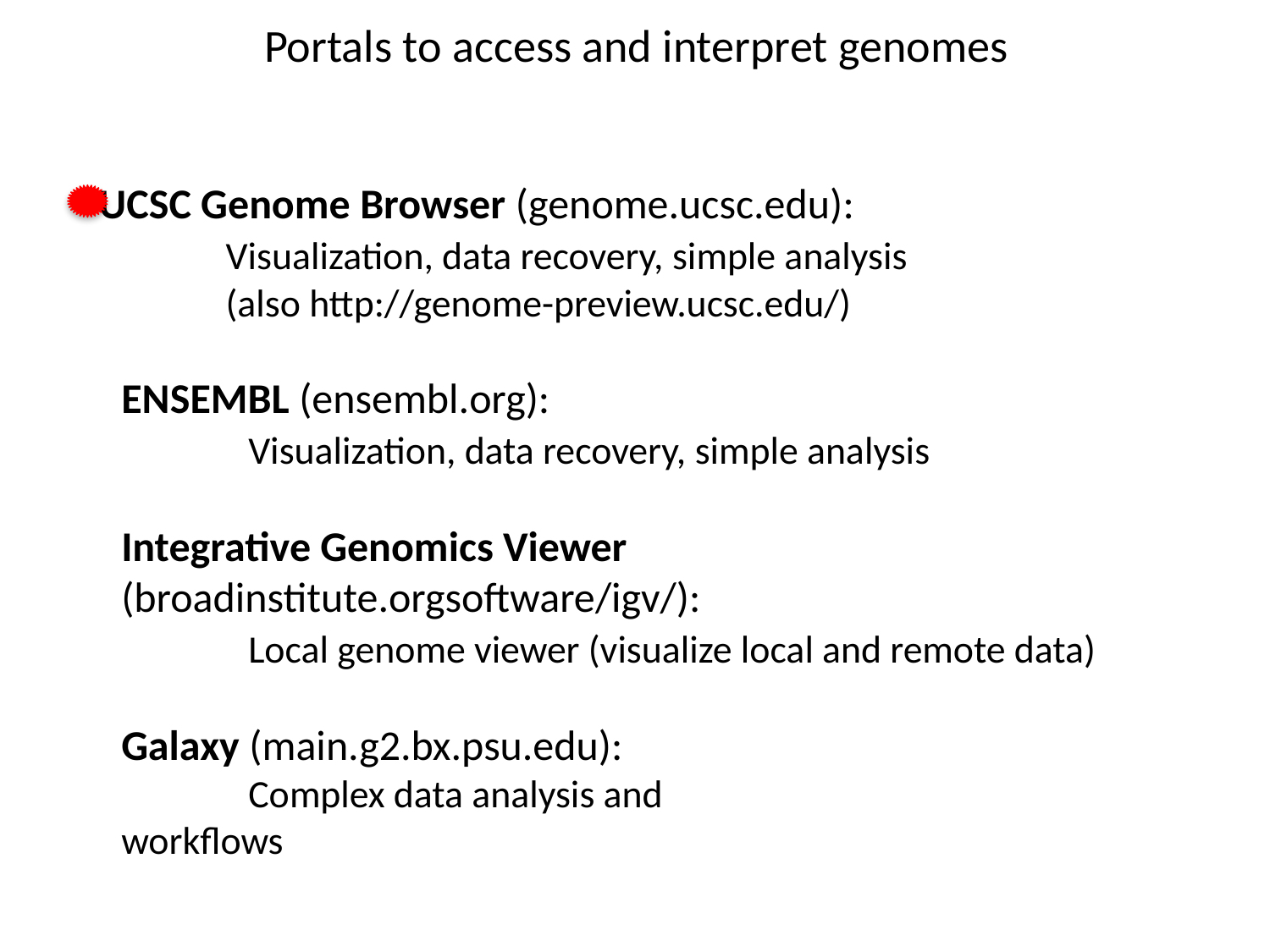

Portals to access and interpret genomes
UCSC Genome Browser (genome.ucsc.edu):
	Visualization, data recovery, simple analysis
	(also http://genome-preview.ucsc.edu/)

ENSEMBL (ensembl.org):
	Visualization, data recovery, simple analysis
Integrative Genomics Viewer (broadinstitute.orgsoftware/igv/):
	Local genome viewer (visualize local and remote data)
Galaxy (main.g2.bx.psu.edu):
	Complex data analysis and workflows